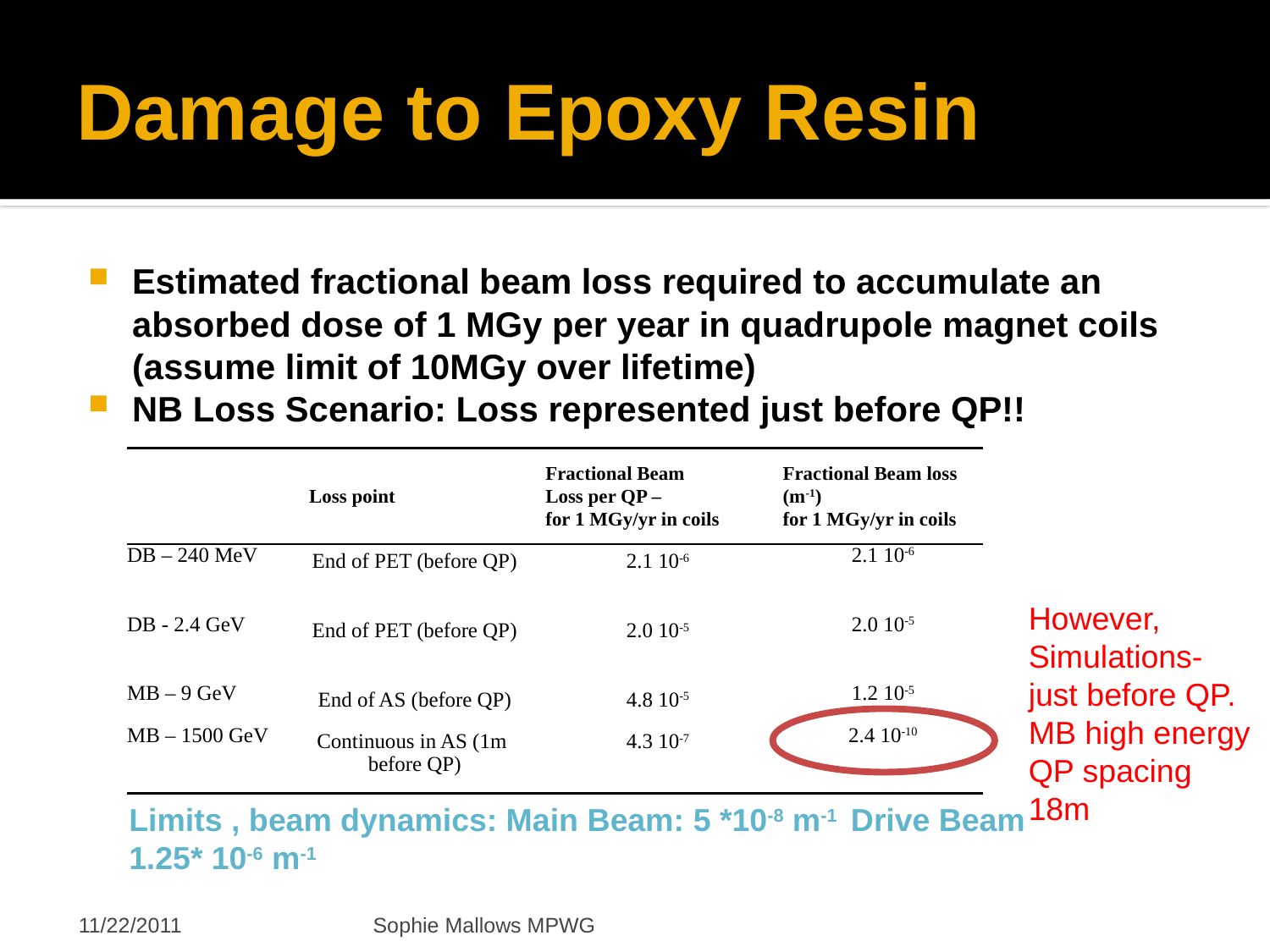

# Damage to Epoxy Resin
Estimated fractional beam loss required to accumulate an absorbed dose of 1 MGy per year in quadrupole magnet coils  (assume limit of 10MGy over lifetime)
NB Loss Scenario: Loss represented just before QP!!

|  | Loss point | Fractional Beam Loss per QP – for 1 MGy/yr in coils | Fractional Beam loss (m-1) for 1 MGy/yr in coils |
| --- | --- | --- | --- |
| DB – 240 MeV | End of PET (before QP) | 2.1 10-6 | 2.1 10-6 |
| DB - 2.4 GeV | End of PET (before QP) | 2.0 10-5 | 2.0 10-5 |
| MB – 9 GeV | End of AS (before QP) | 4.8 10-5 | 1.2 10-5 |
| MB – 1500 GeV | Continuous in AS (1m before QP) | 4.3 10-7 | 2.4 10-10 |
However,
Simulations- just before QP. MB high energy QP spacing 18m

Limits , beam dynamics: Main Beam: 5 *10-8 m-1  Drive Beam 1.25* 10-6 m-1
11/22/2011
Sophie Mallows MPWG